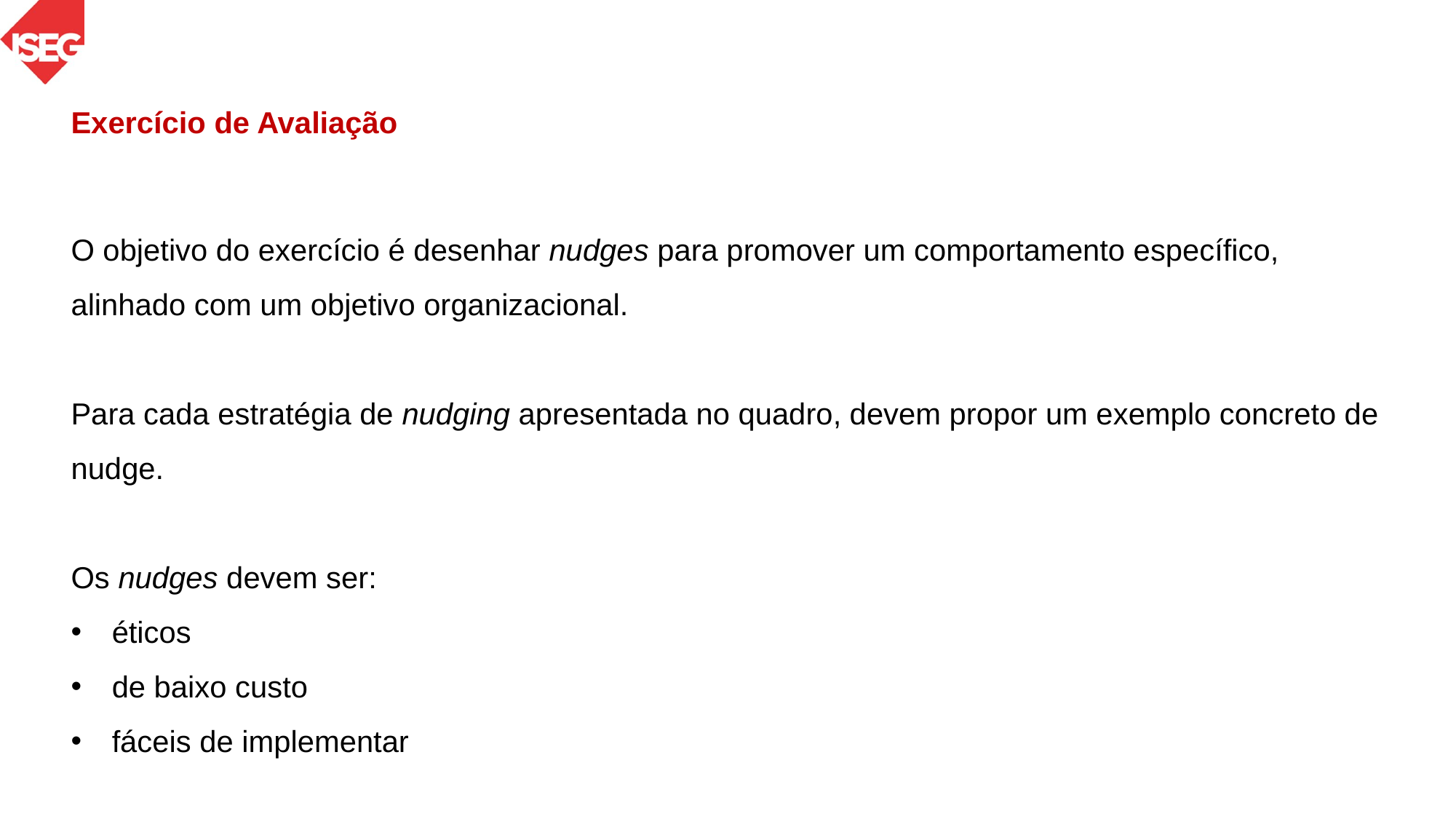

Exercício de Avaliação

O objetivo do exercício é desenhar nudges para promover um comportamento específico, alinhado com um objetivo organizacional.

Para cada estratégia de nudging apresentada no quadro, devem propor um exemplo concreto de nudge.

Os nudges devem ser:
éticos
de baixo custo
fáceis de implementar